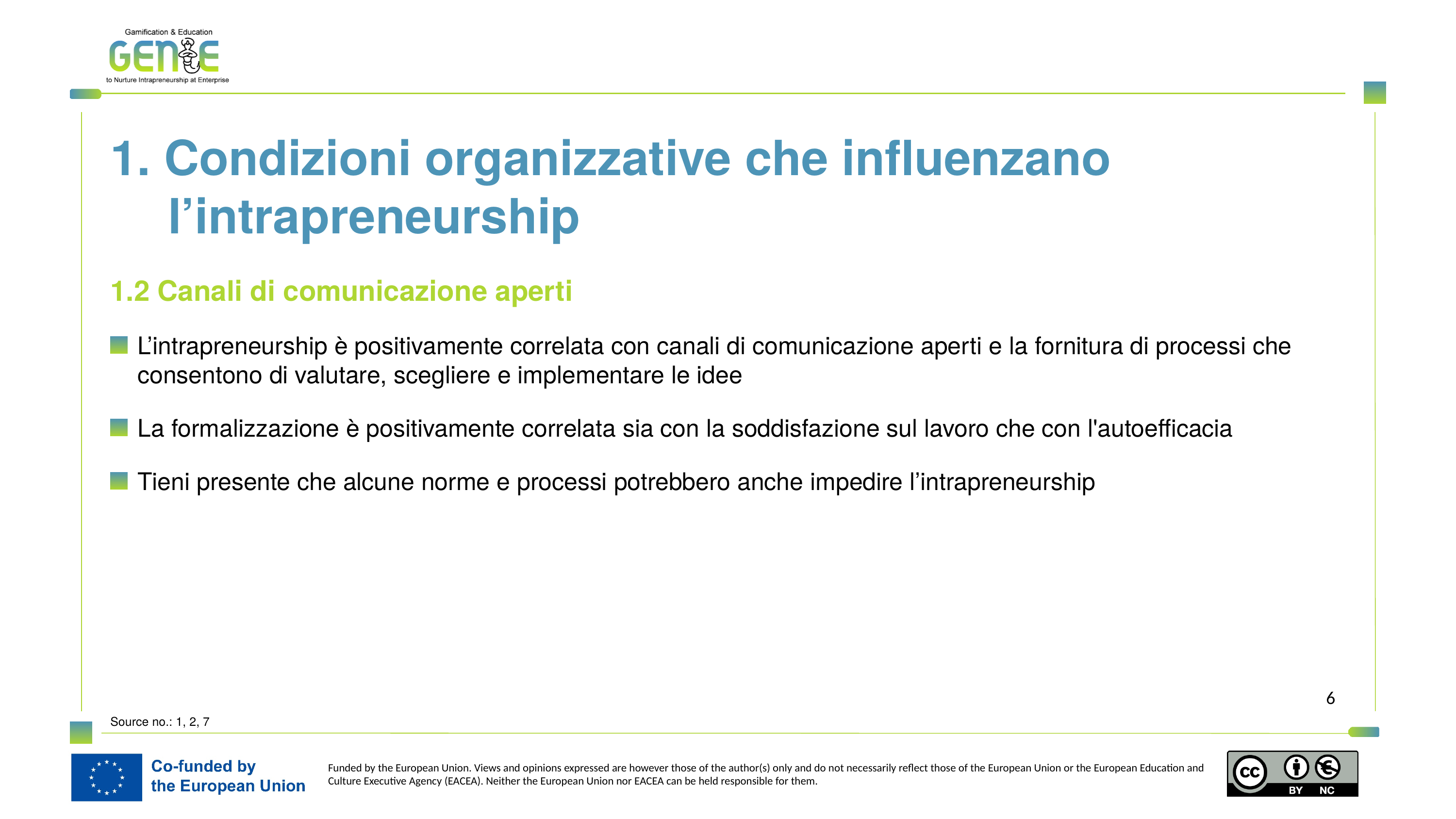

1. Condizioni organizzative che influenzano l’intrapreneurship

1.2 Canali di comunicazione aperti
L’intrapreneurship è positivamente correlata con canali di comunicazione aperti e la fornitura di processi che consentono di valutare, scegliere e implementare le idee
La formalizzazione è positivamente correlata sia con la soddisfazione sul lavoro che con l'autoefficacia
Tieni presente che alcune norme e processi potrebbero anche impedire l’intrapreneurship

Source no.: 1, 2, 7